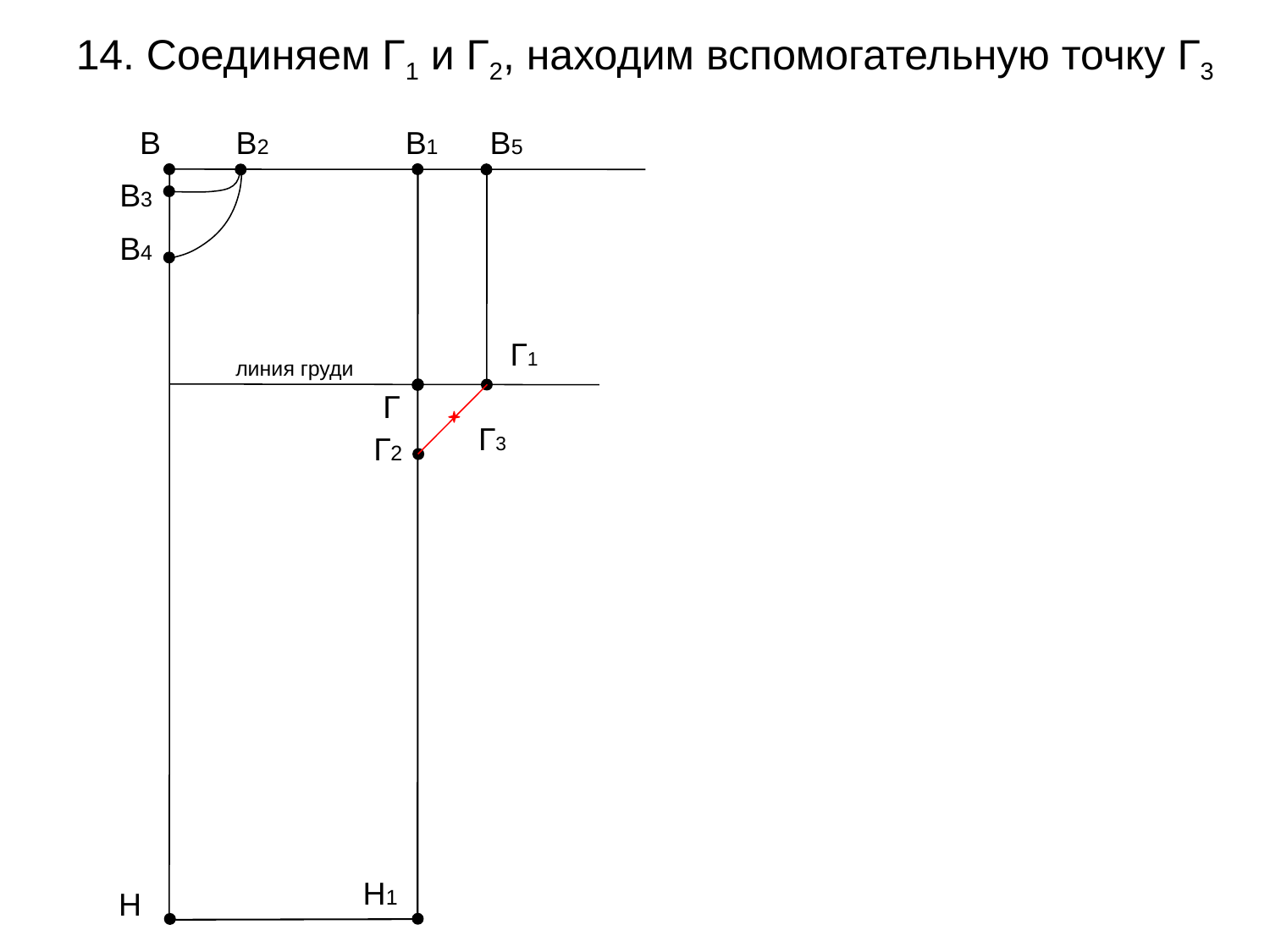

14. Соединяем Г1 и Г2, находим вспомогательную точку Г3

В
В2
В1
В5

В3

В4

Г1
линия груди

Г

Г3
Г2

Н1
Н